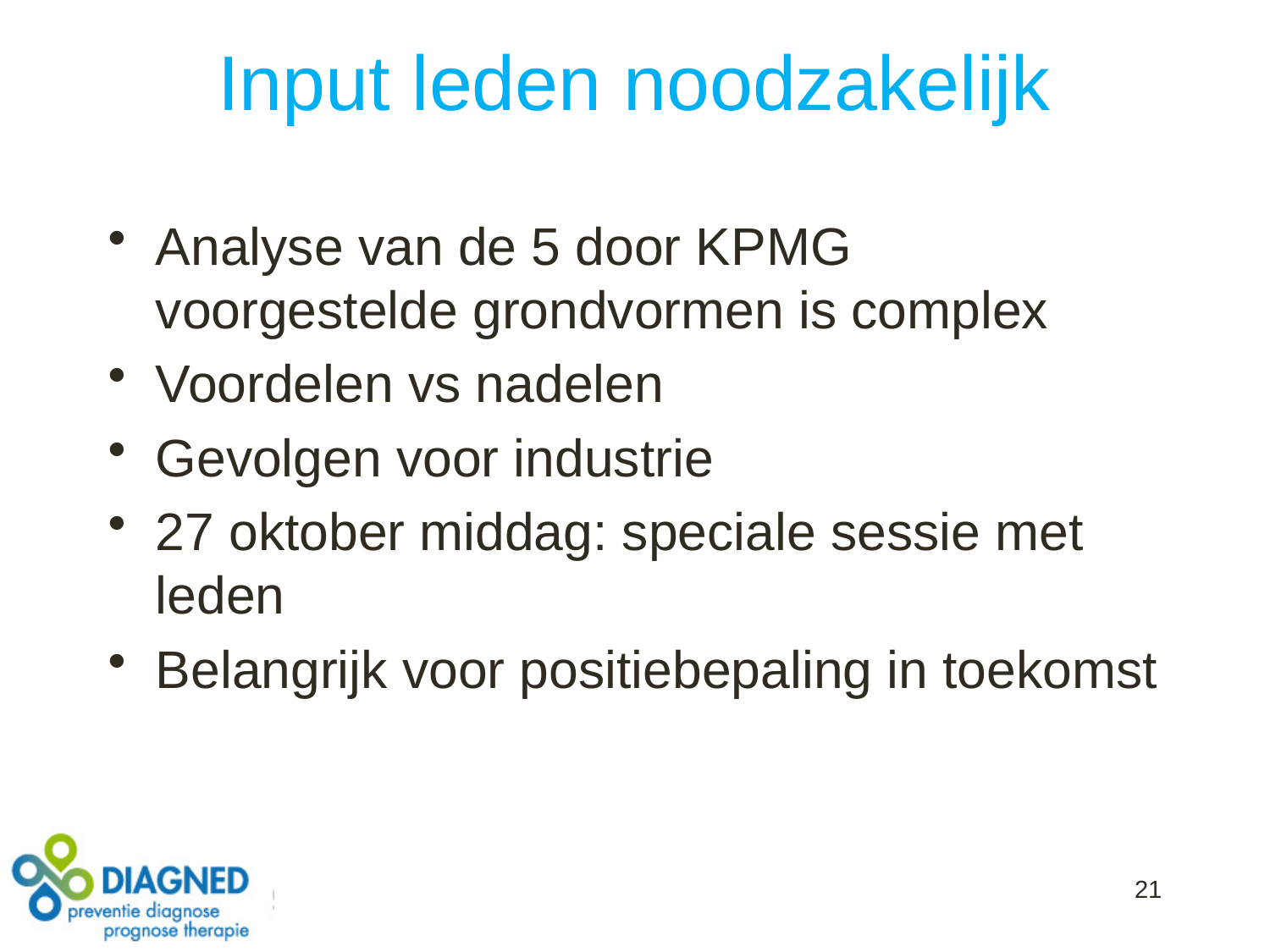

# Input leden noodzakelijk
Analyse van de 5 door KPMG voorgestelde grondvormen is complex
Voordelen vs nadelen
Gevolgen voor industrie
27 oktober middag: speciale sessie met leden
Belangrijk voor positiebepaling in toekomst
21